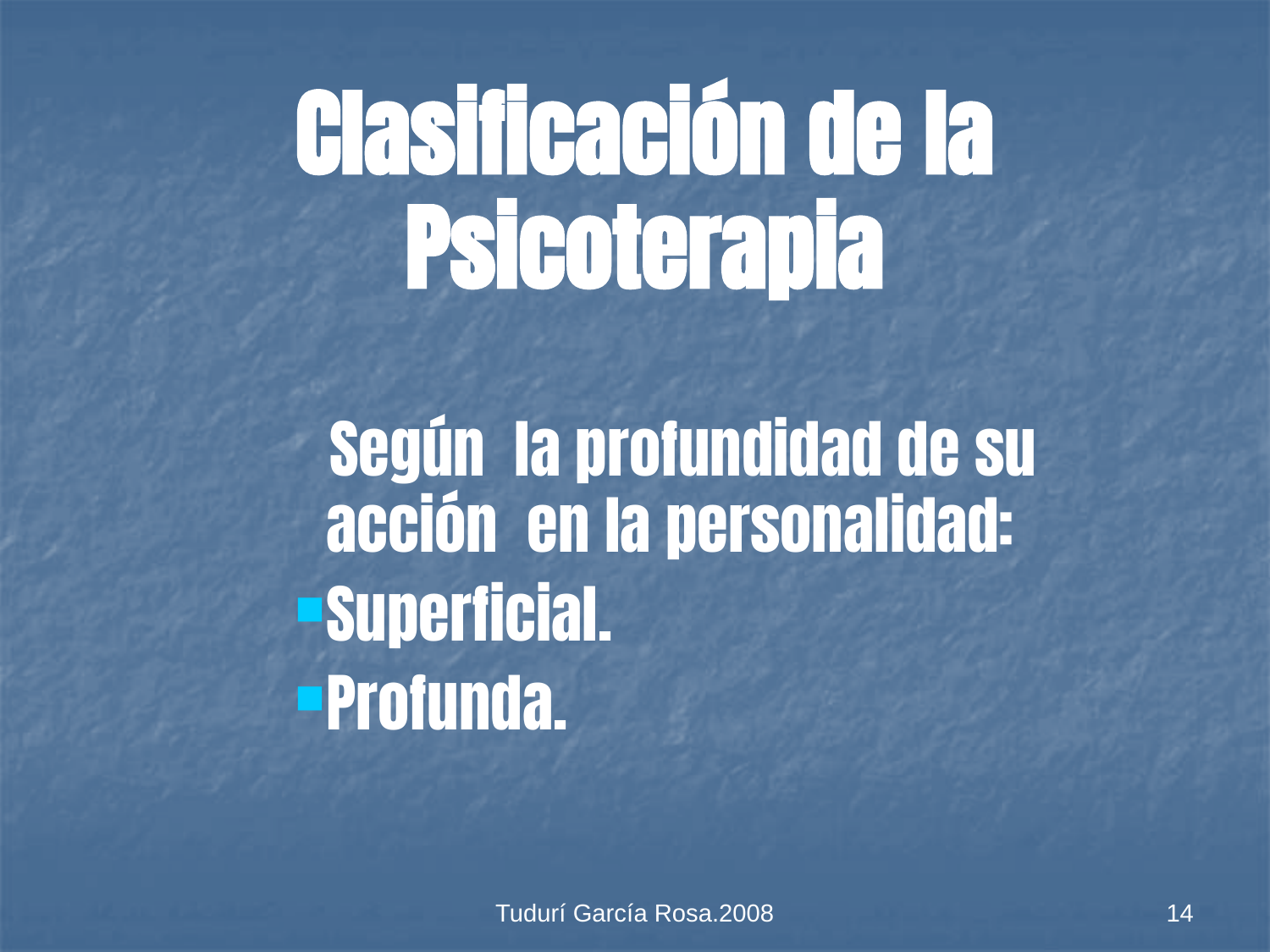

Clasificación de la Psicoterapia
  Según  la profundidad de su acción  en la personalidad:
Superficial.
Profunda.
Tudurí García Rosa.2008
14